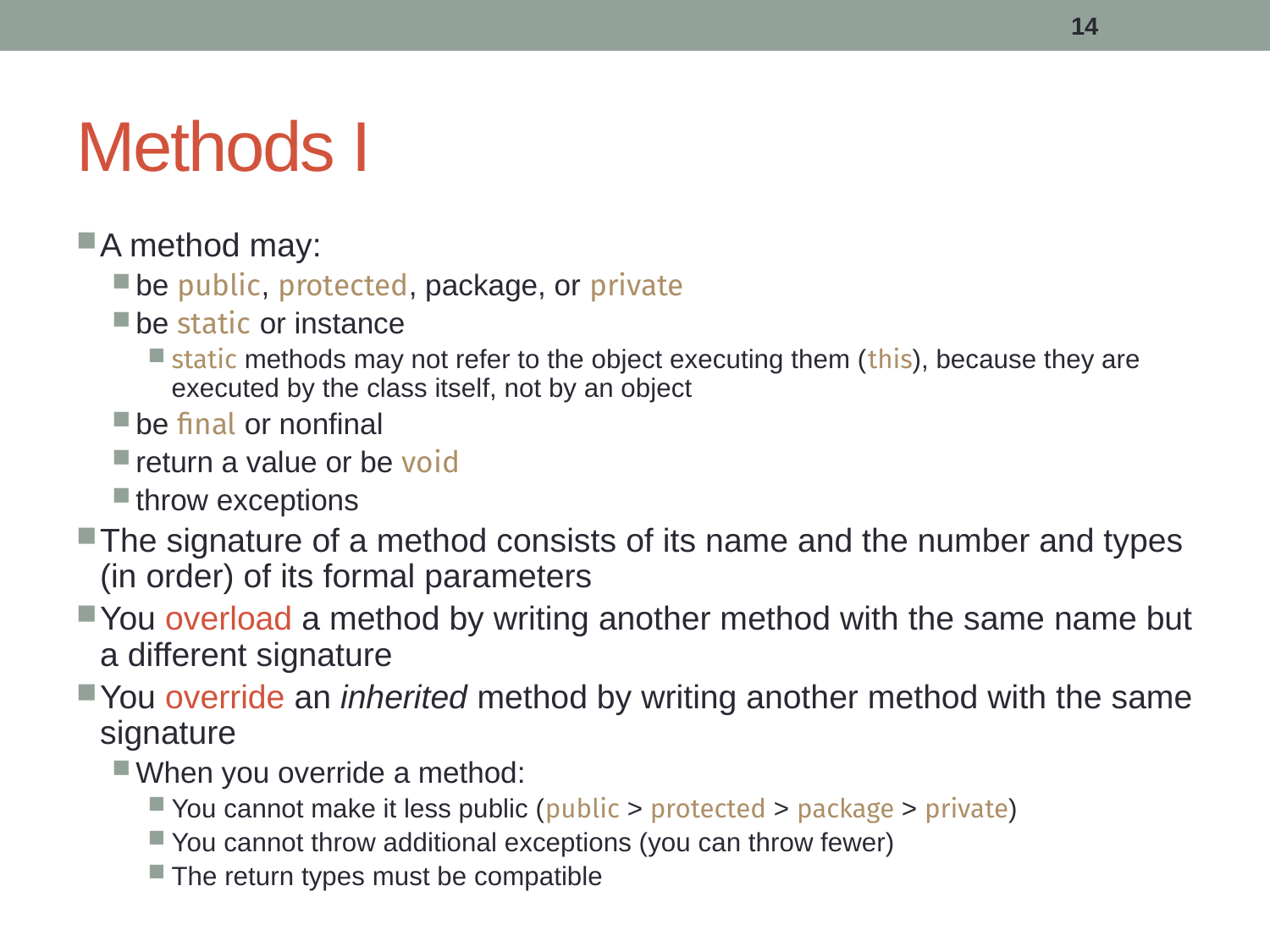

14
# Methods I
A method may:
be public, protected, package, or private
be static or instance
static methods may not refer to the object executing them (this), because they are executed by the class itself, not by an object
be final or nonfinal
return a value or be void
throw exceptions
The signature of a method consists of its name and the number and types (in order) of its formal parameters
You overload a method by writing another method with the same name but a different signature
You override an inherited method by writing another method with the same signature
When you override a method:
You cannot make it less public (public > protected > package > private)
You cannot throw additional exceptions (you can throw fewer)
The return types must be compatible